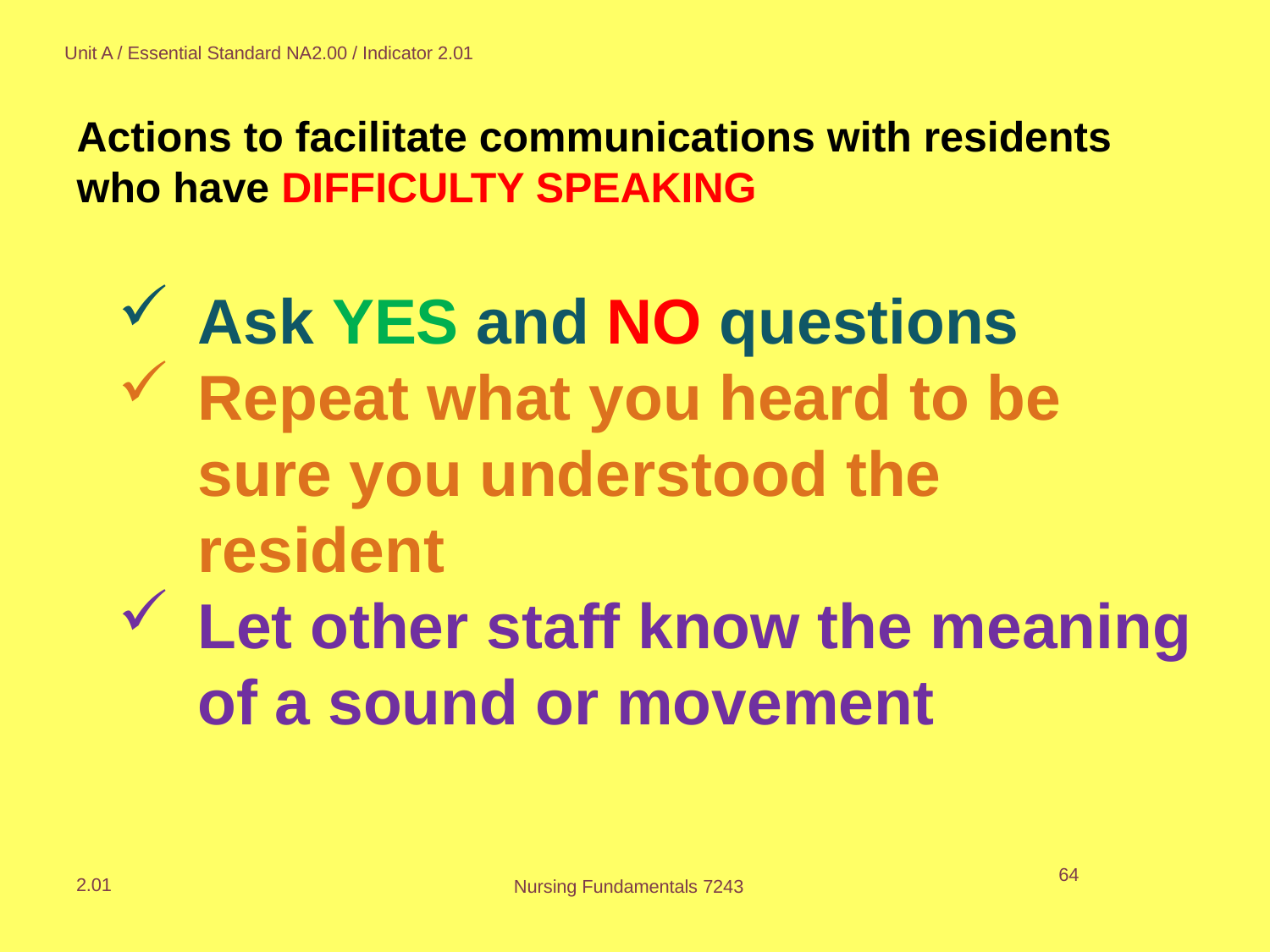

#
Unit A / Essential Standard NA2.00 / Indicator 2.01
Actions to facilitate communications with residents who have DIFFICULTY SPEAKING
Ask YES and NO questions
Repeat what you heard to be sure you understood the resident
Let other staff know the meaning of a sound or movement

64
2.01
Nursing Fundamentals 7243